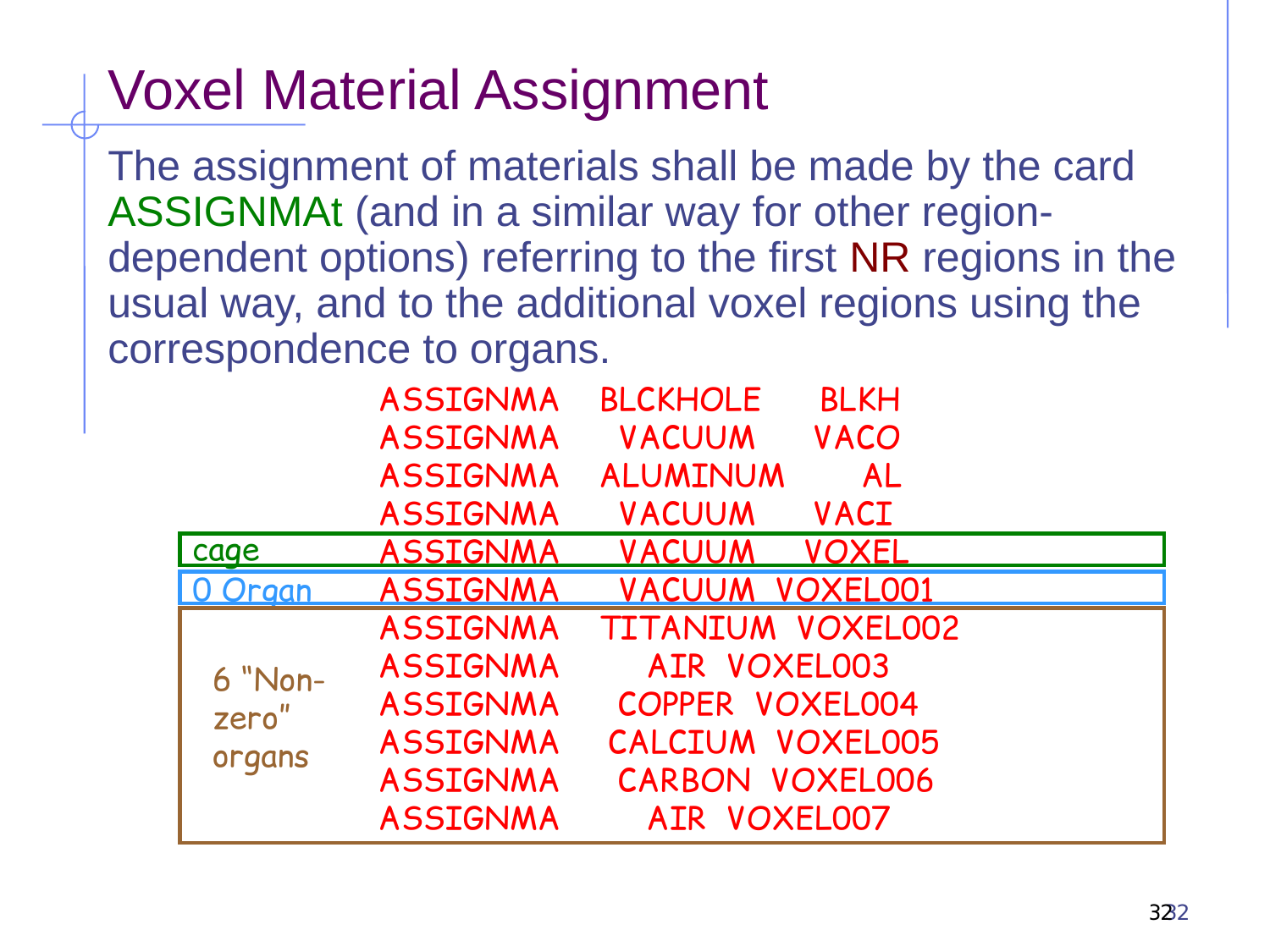

# Voxel Material Assignment
The assignment of materials shall be made by the card ASSIGNMAt (and in a similar way for other region-dependent options) referring to the first NR regions in the usual way, and to the additional voxel regions using the correspondence to organs.
ASSIGNMA    BLCKHOLE      BLKH
ASSIGNMA      VACUUM      VACO
ASSIGNMA    ALUMINUM        AL
ASSIGNMA      VACUUM      VACI
ASSIGNMA      VACUUM     VOXEL
ASSIGNMA      VACUUM  VOXEL001
ASSIGNMA    TITANIUM  VOXEL002
ASSIGNMA         AIR  VOXEL003
ASSIGNMA      COPPER  VOXEL004
ASSIGNMA     CALCIUM  VOXEL005
ASSIGNMA      CARBON  VOXEL006
ASSIGNMA         AIR  VOXEL007

cage

0 Organ

6 “Non-
zero”
organs
32